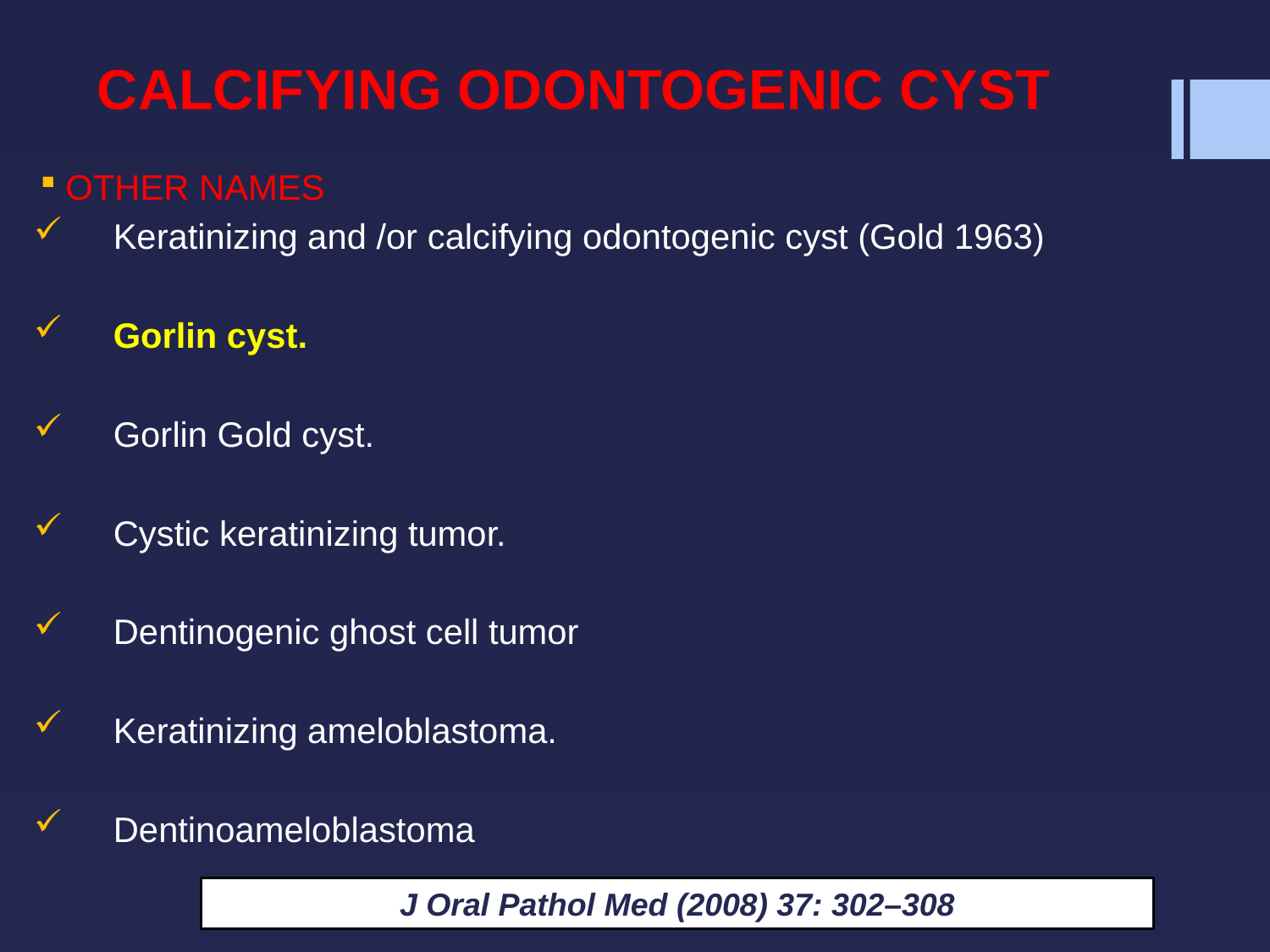

# CALCIFYING ODONTOGENIC CYST
OTHER NAMES
Keratinizing and /or calcifying odontogenic cyst (Gold 1963)

Gorlin cyst.

Gorlin Gold cyst.

Cystic keratinizing tumor.

Dentinogenic ghost cell tumor

Keratinizing ameloblastoma.

Dentinoameloblastoma

J Oral Pathol Med (2008) 37: 302–308